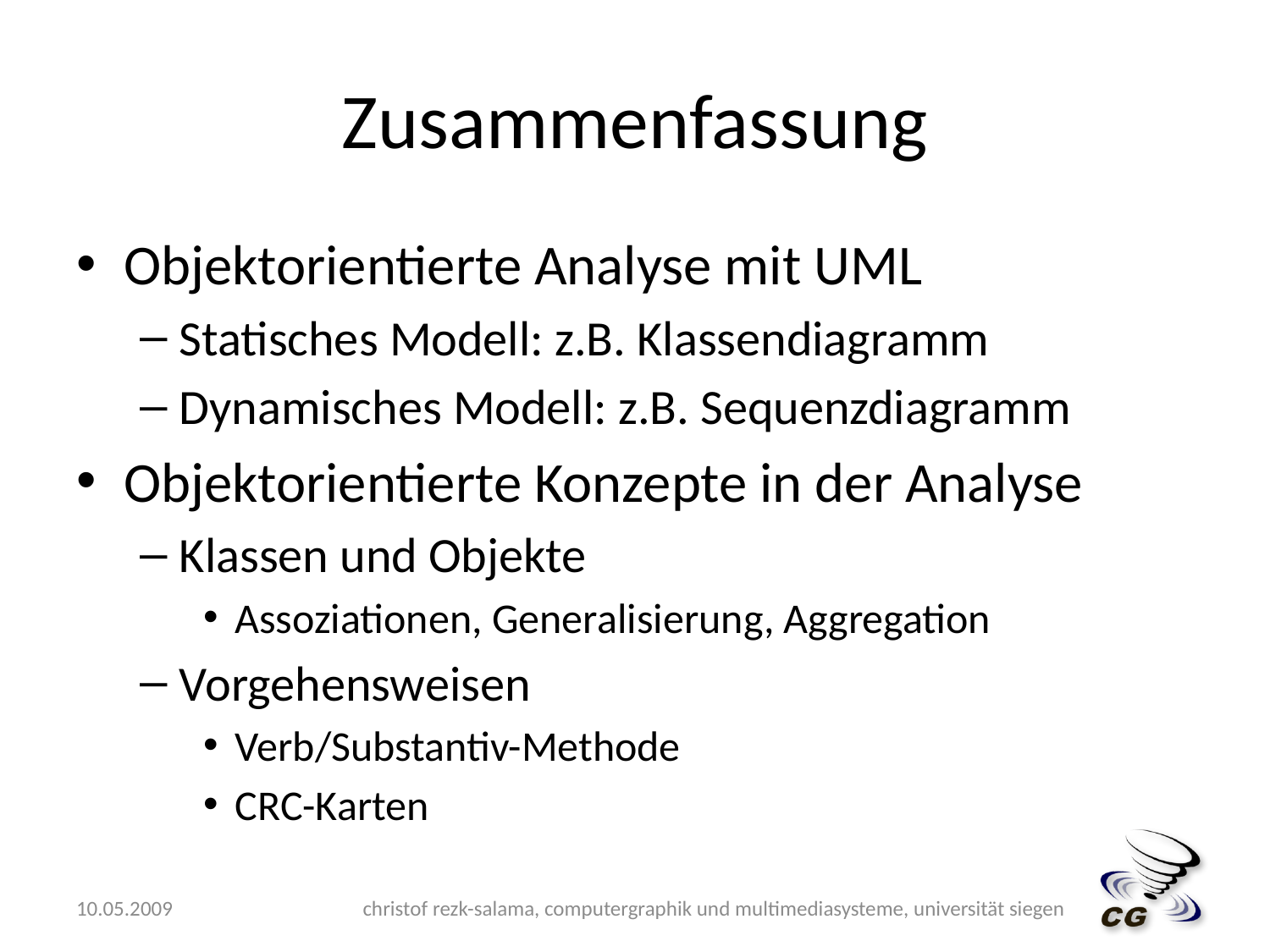

# Zusammenfassung
Objektorientierte Analyse mit UML
Statisches Modell: z.B. Klassendiagramm
Dynamisches Modell: z.B. Sequenzdiagramm
Objektorientierte Konzepte in der Analyse
Klassen und Objekte
Assoziationen, Generalisierung, Aggregation
Vorgehensweisen
Verb/Substantiv-Methode
CRC-Karten

10.05.2009
christof rezk-salama, computergraphik und multimediasysteme, universität siegen